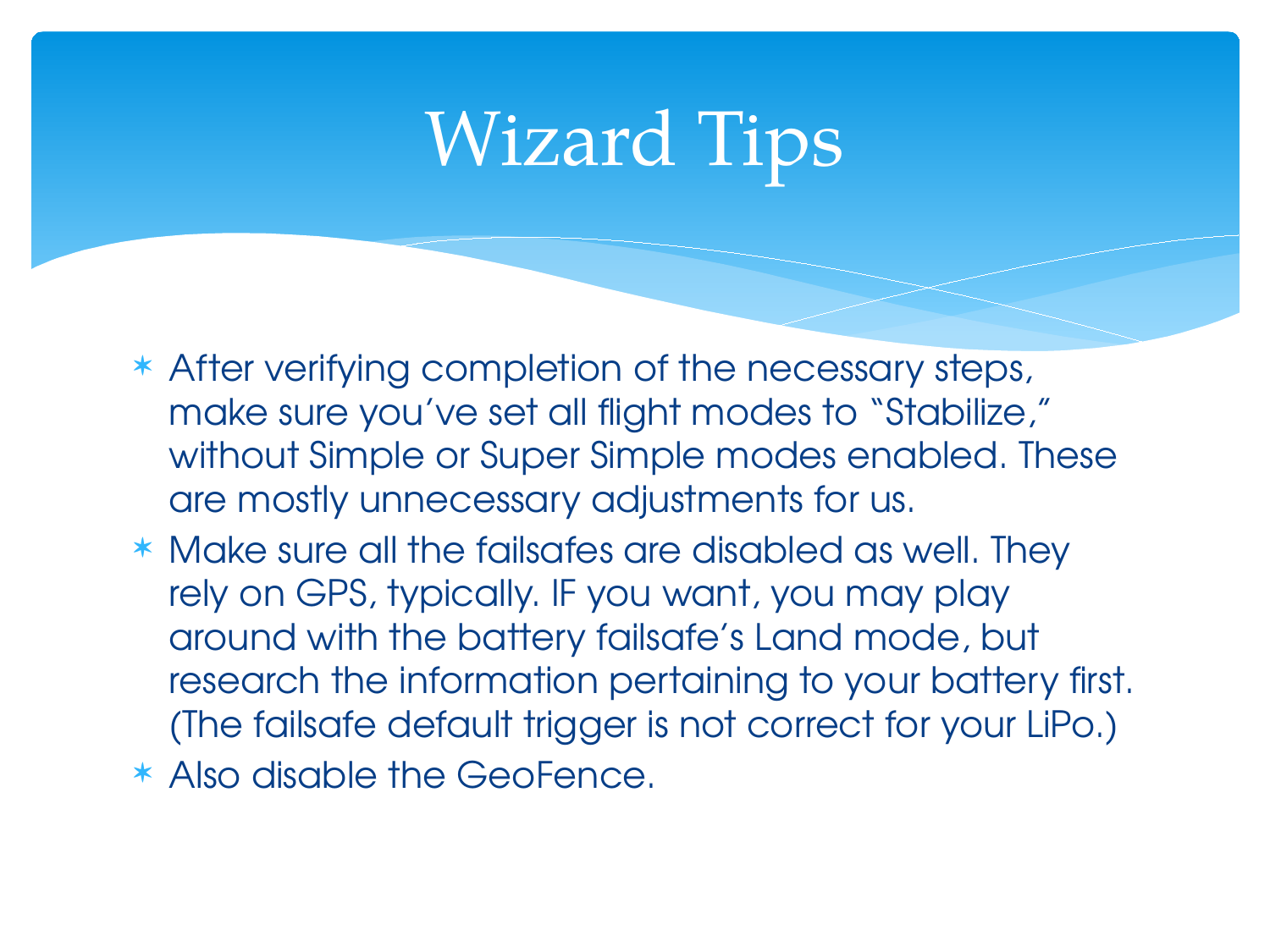

# Wizard Tips
After verifying completion of the necessary steps, make sure you’ve set all flight modes to “Stabilize,” without Simple or Super Simple modes enabled. These are mostly unnecessary adjustments for us.
Make sure all the failsafes are disabled as well. They rely on GPS, typically. IF you want, you may play around with the battery failsafe’s Land mode, but research the information pertaining to your battery first. (The failsafe default trigger is not correct for your LiPo.)
Also disable the GeoFence.